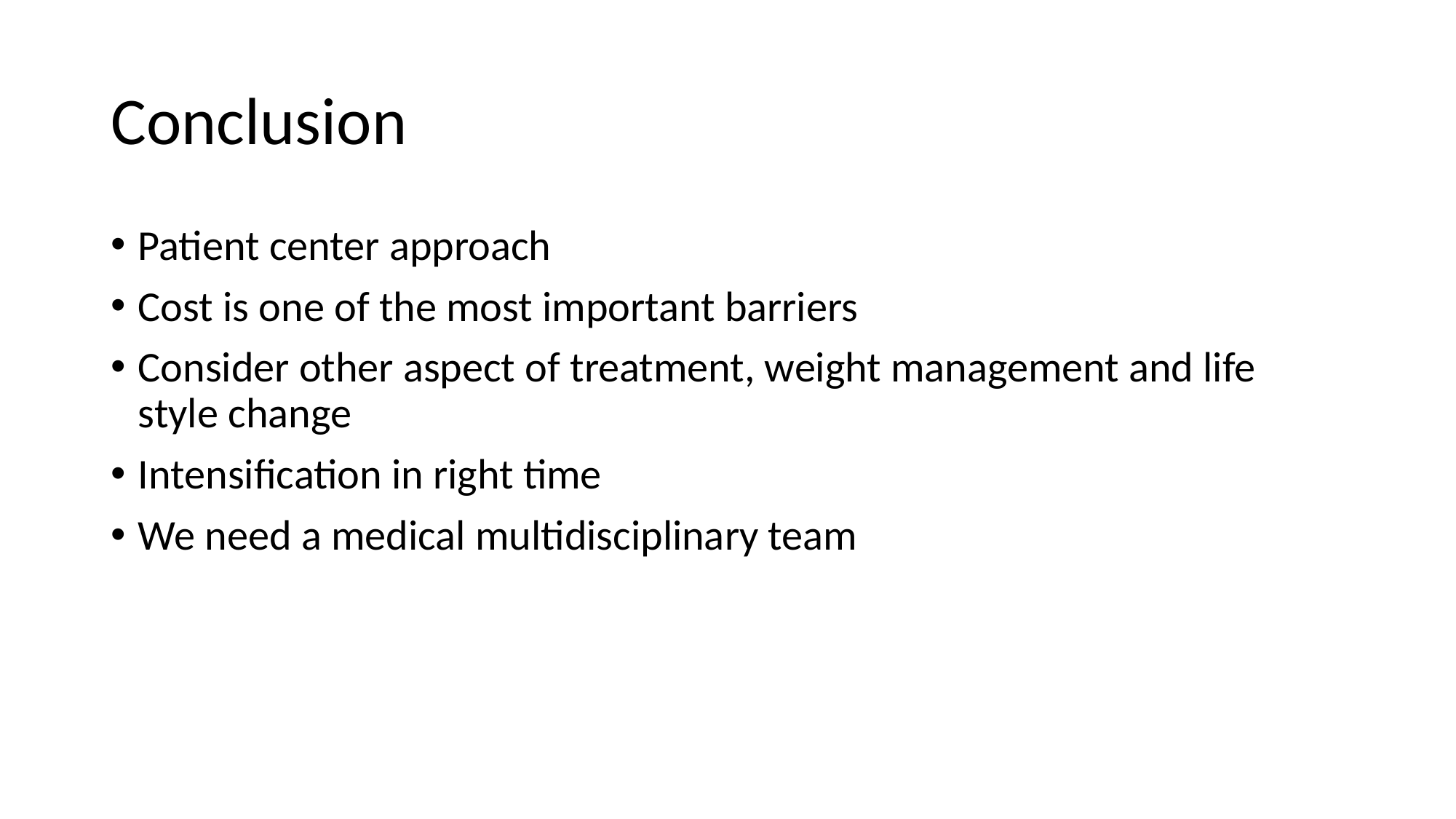

# Conclusion
Patient center approach
Cost is one of the most important barriers
Consider other aspect of treatment, weight management and life style change
Intensification in right time
We need a medical multidisciplinary team